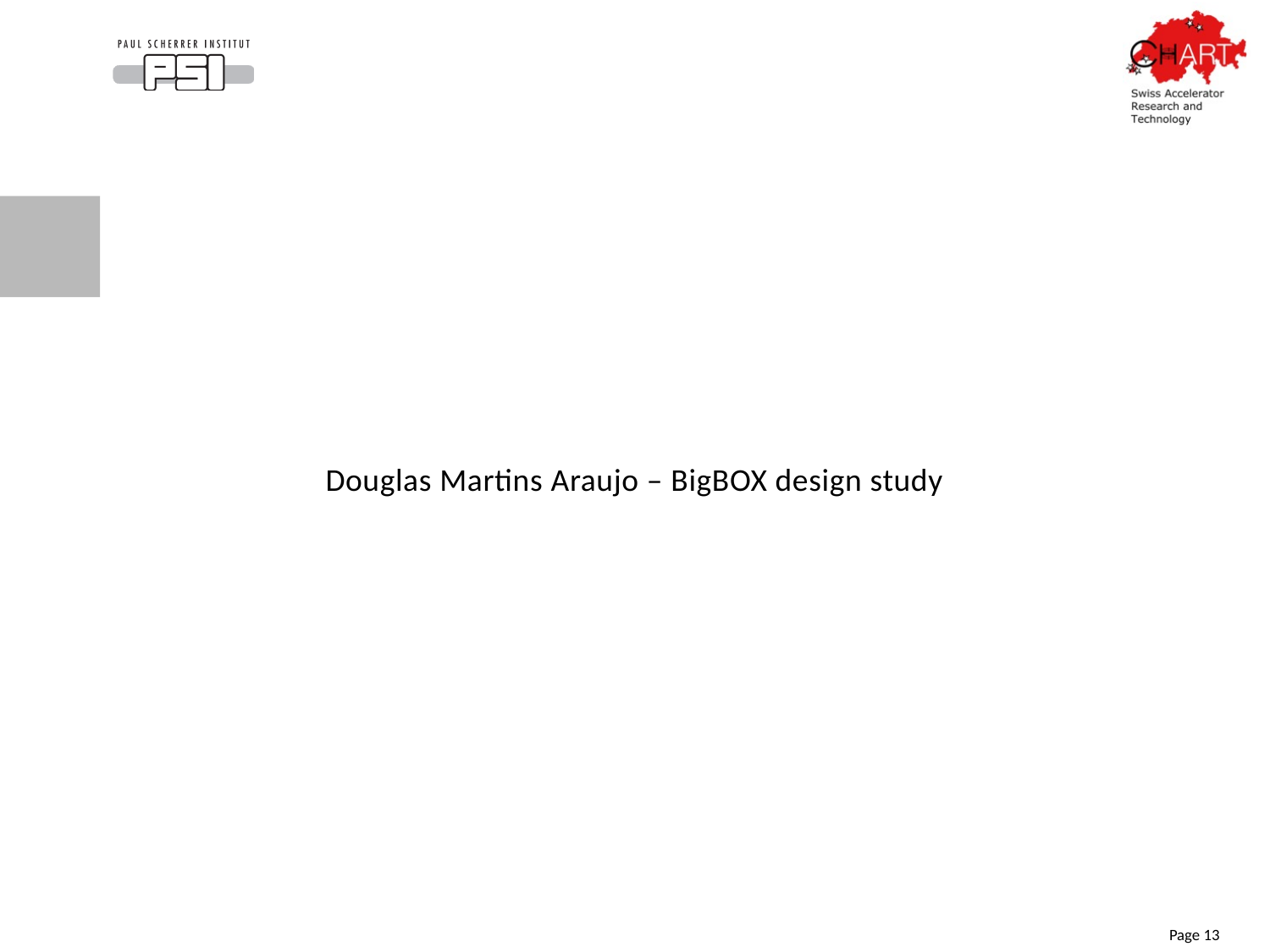

Douglas Martins Araujo – BigBOX design study
Page 13